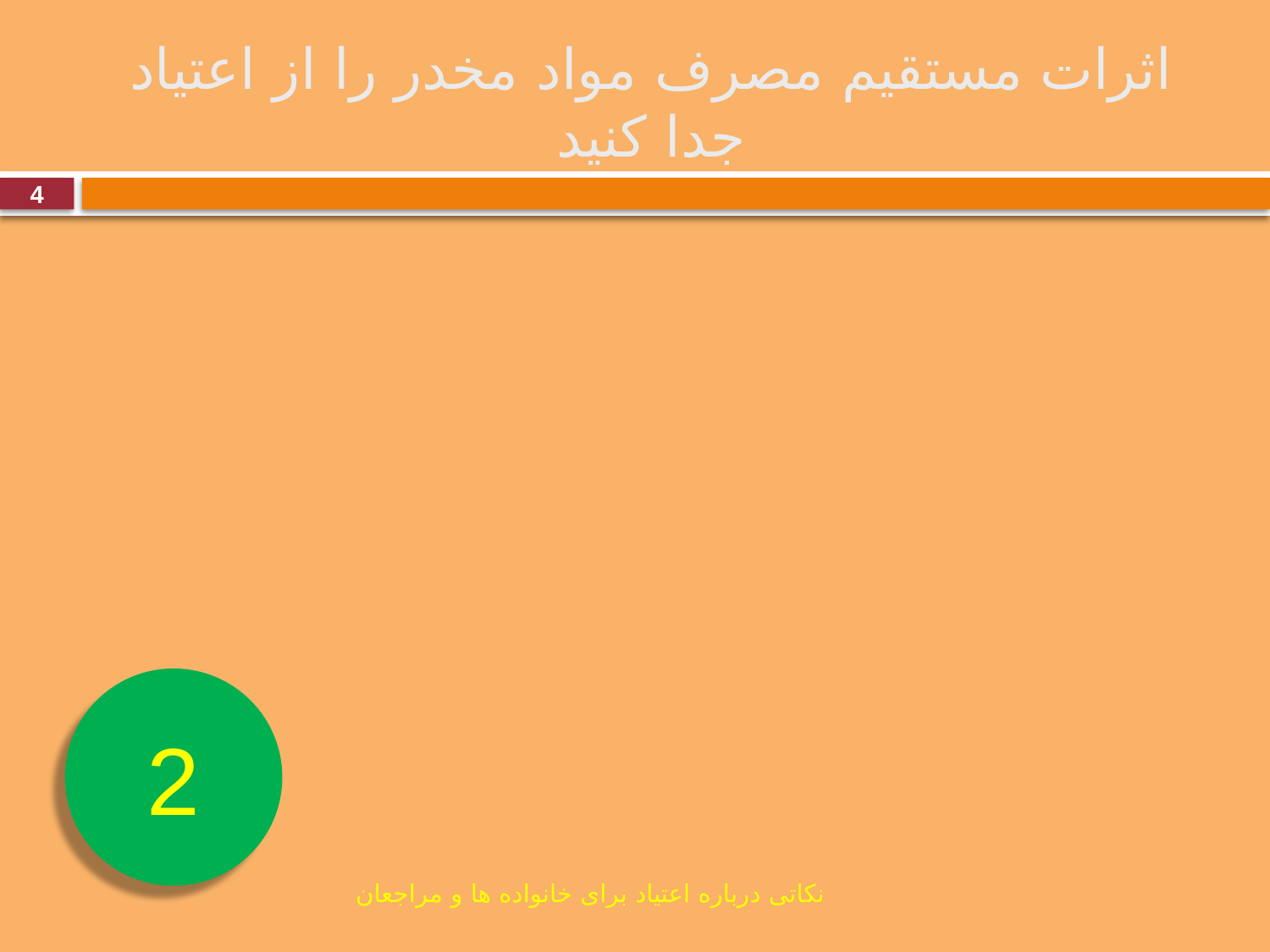

# اثرات مستقیم مصرف مواد مخدر را از اعتیاد جدا کنید
4
2
نکاتی درباره اعتیاد برای خانواده ها و مراجعان